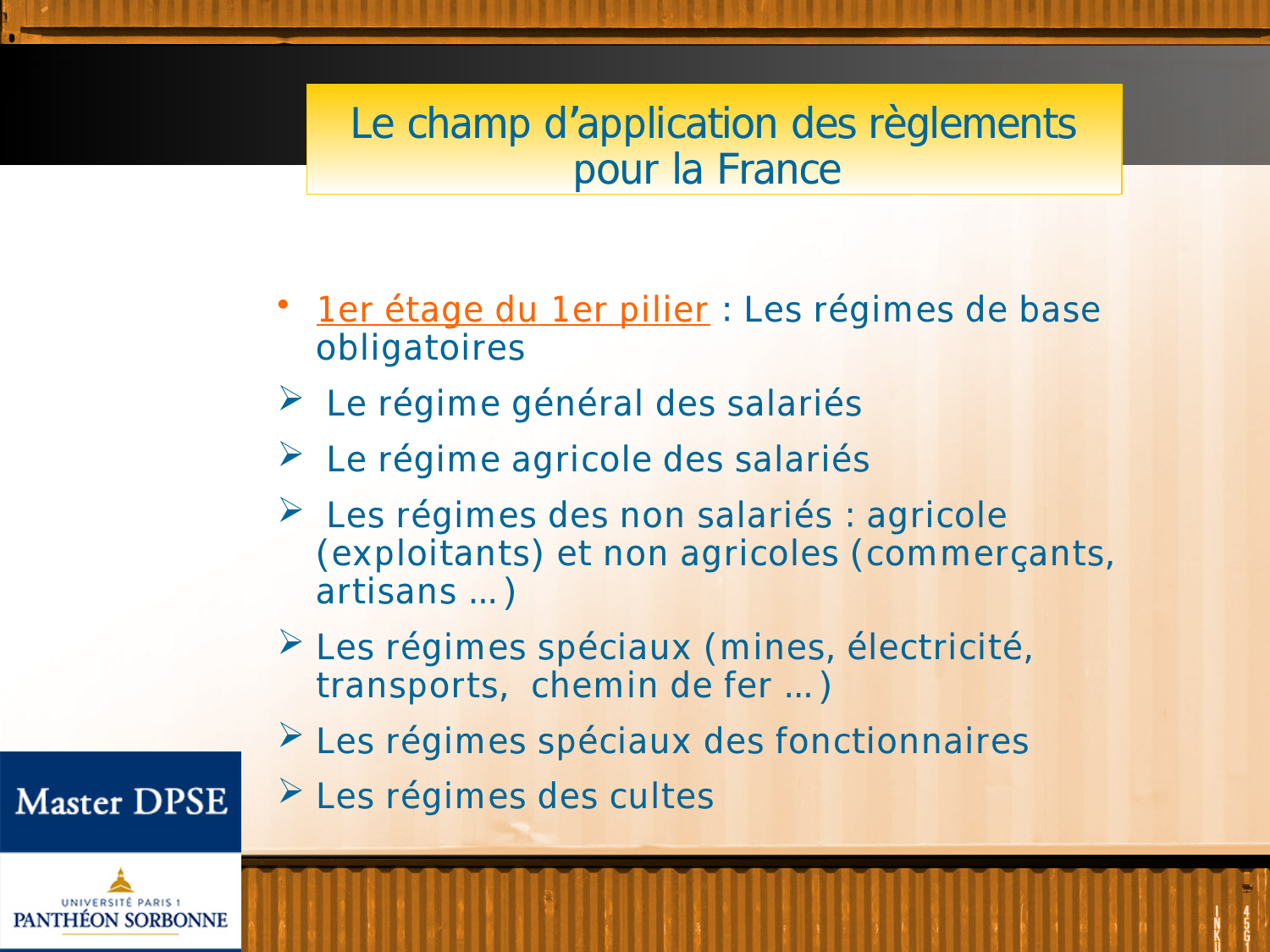

Le champ d’application des règlements
pour la France
1er étage du 1er pilier : Les régimes de base obligatoires
 Le régime général des salariés
 Le régime agricole des salariés
 Les régimes des non salariés : agricole (exploitants) et non agricoles (commerçants, artisans …)
Les régimes spéciaux (mines, électricité, transports,  chemin de fer …)
Les régimes spéciaux des fonctionnaires
Les régimes des cultes